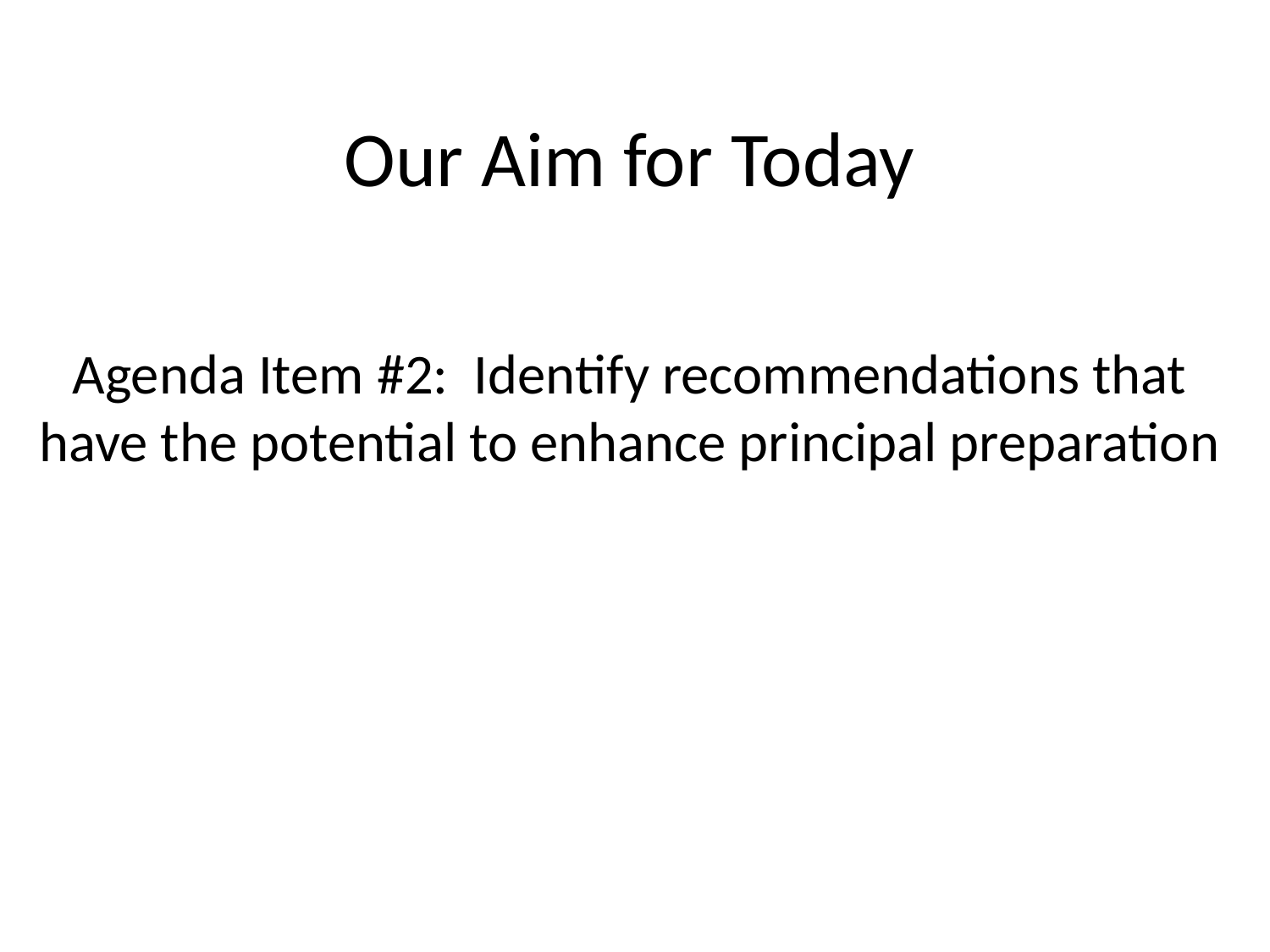

# Our Aim for Today Agenda Item #2:  Identify recommendations that have the potential to enhance principal preparation